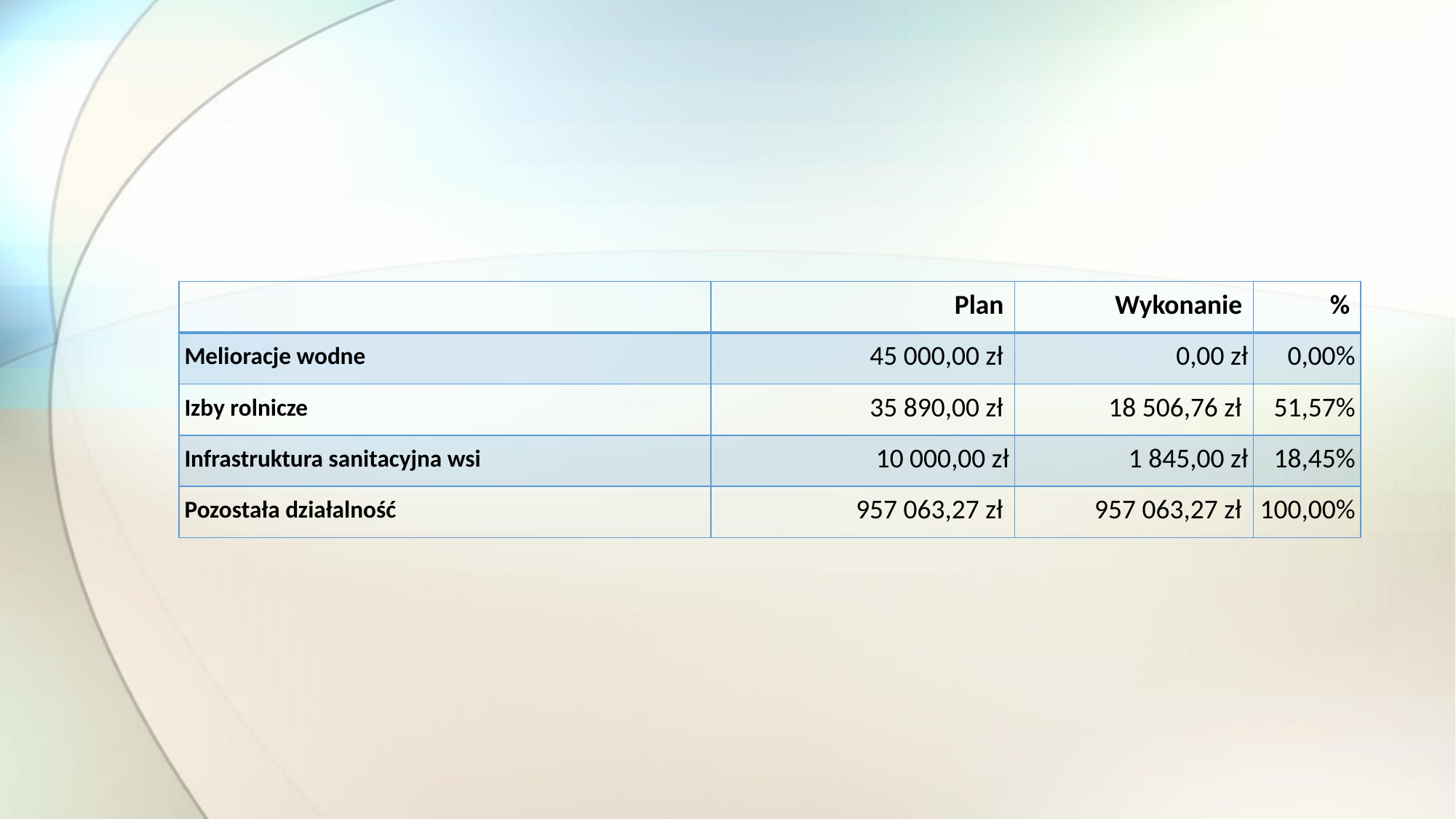

|  | Plan | Wykonanie | % |
| --- | --- | --- | --- |
| Melioracje wodne | 45 000,00 zł | 0,00 zł | 0,00% |
| Izby rolnicze | 35 890,00 zł | 18 506,76 zł | 51,57% |
| Infrastruktura sanitacyjna wsi | 10 000,00 zł | 1 845,00 zł | 18,45% |
| Pozostała działalność | 957 063,27 zł | 957 063,27 zł | 100,00% |